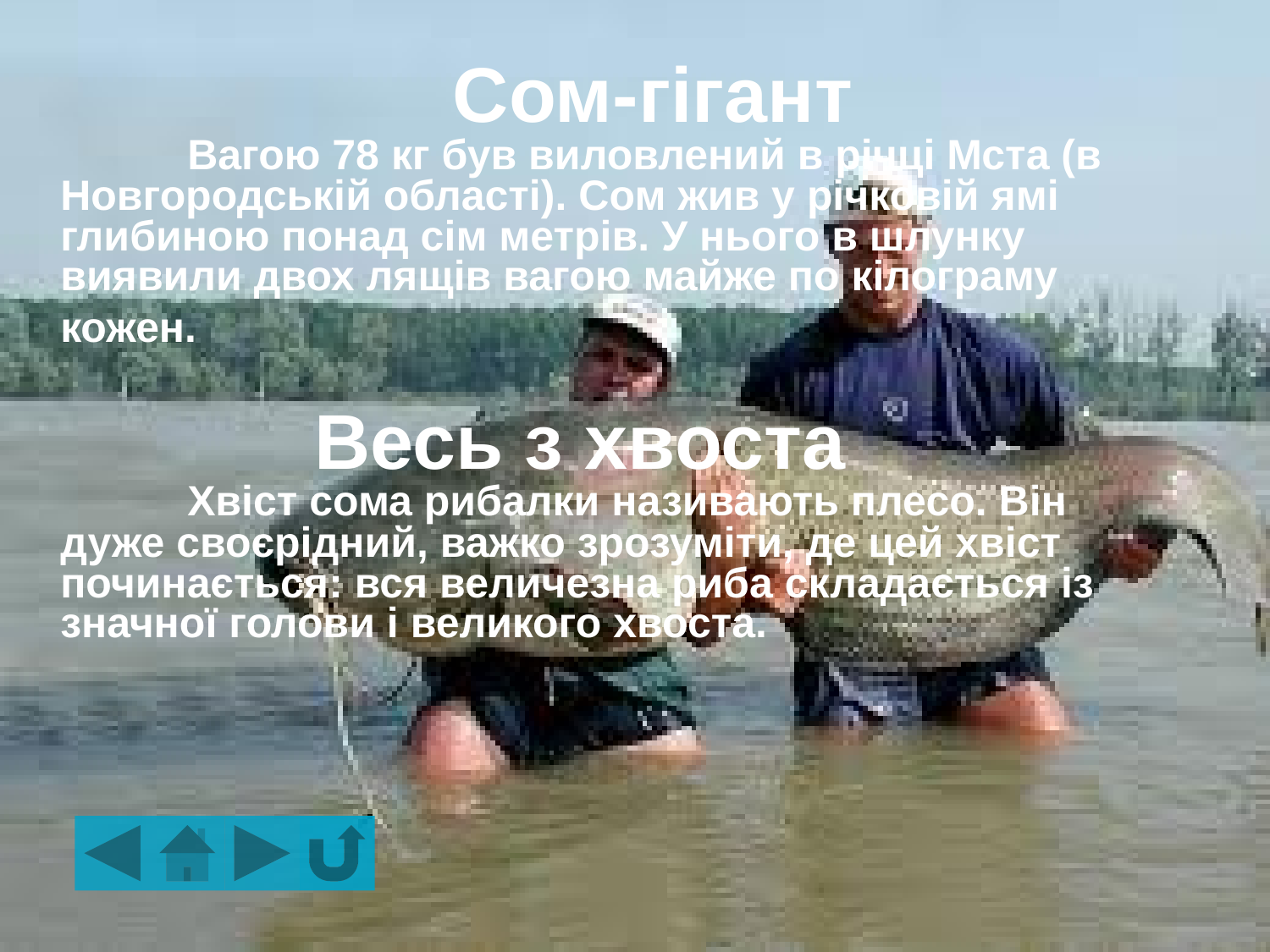

Сом-гігант
	Вагою 78 кг був виловлений в річці Мста (в Новгородській області). Сом жив у річковій ямі глибиною понад сім метрів. У нього в шлунку виявили двох лящів вагою майже по кілограму кожен.
		Весь з хвоста
	Хвіст сома рибалки називають плесо. Він дуже своєрідний, важко зрозуміти, де цей хвіст починається: вся величезна риба складається із значної голови і великого хвоста.